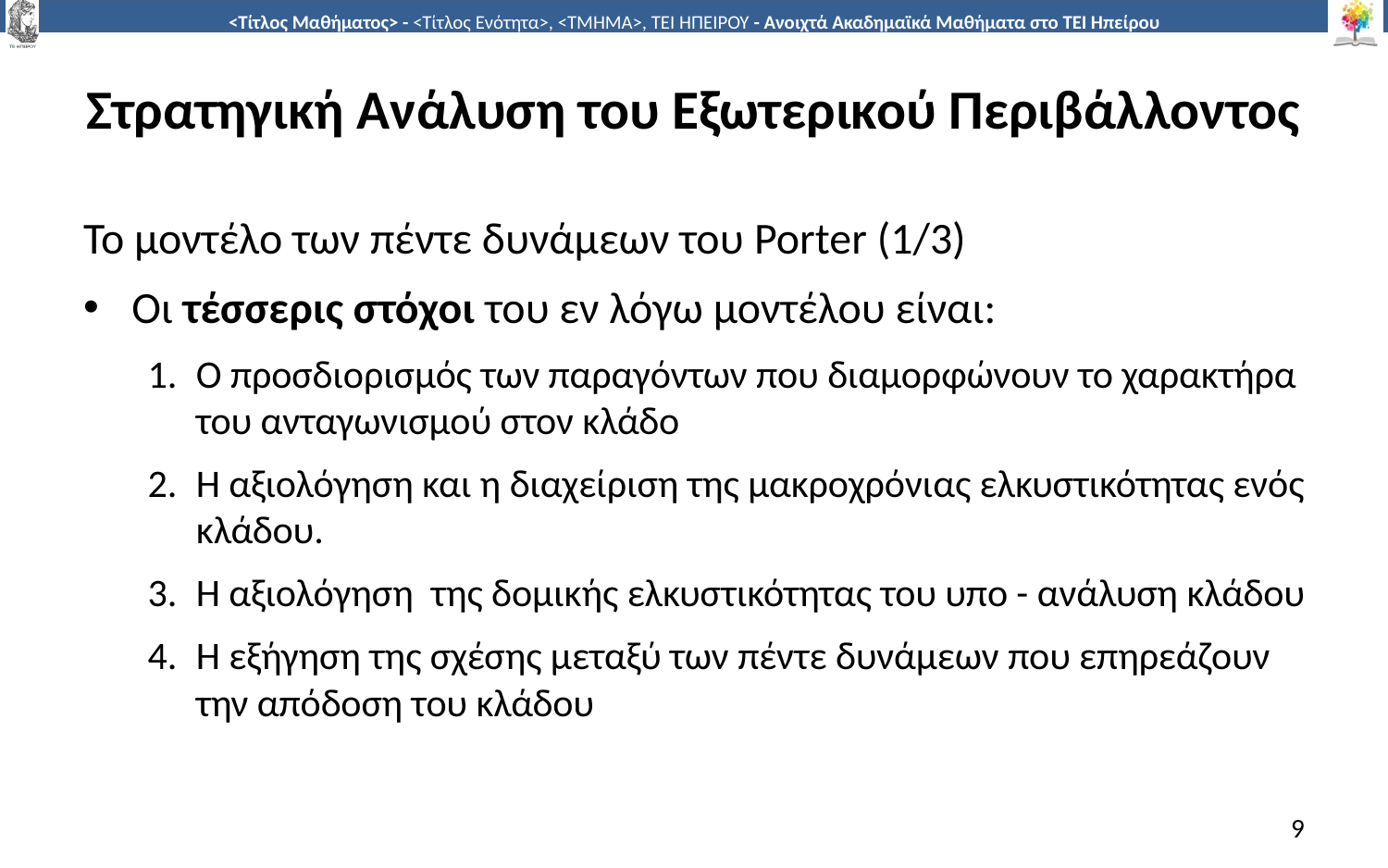

# Στρατηγική Ανάλυση του Εξωτερικού Περιβάλλοντος
Το μοντέλο των πέντε δυνάμεων του Porter (1/3)
Οι τέσσερις στόχοι του εν λόγω μοντέλου είναι:
Ο προσδιορισμός των παραγόντων που διαμορφώνουν το χαρακτήρα του ανταγωνισμού στον κλάδο
Η αξιολόγηση και η διαχείριση της μακροχρόνιας ελκυστικότητας ενός κλάδου.
Η αξιολόγηση  της δομικής ελκυστικότητας του υπο - ανάλυση κλάδου
Η εξήγηση της σχέσης μεταξύ των πέντε δυνάμεων που επηρεάζουν την απόδοση του κλάδου

9